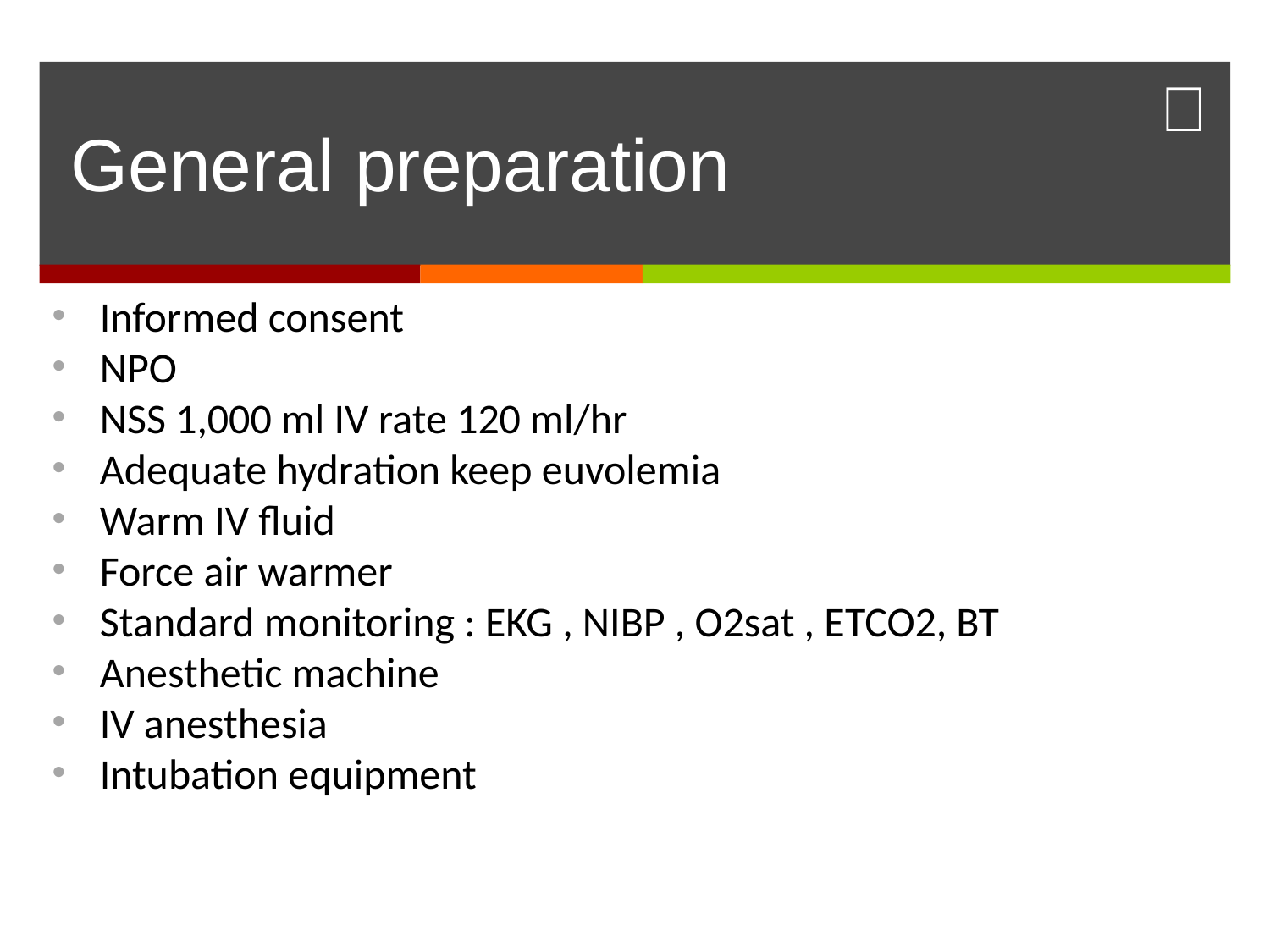

# General preparation
Informed consent
NPO
NSS 1,000 ml IV rate 120 ml/hr
Adequate hydration keep euvolemia
Warm IV fluid
Force air warmer
Standard monitoring : EKG , NIBP , O2sat , ETCO2, BT
Anesthetic machine
IV anesthesia
Intubation equipment